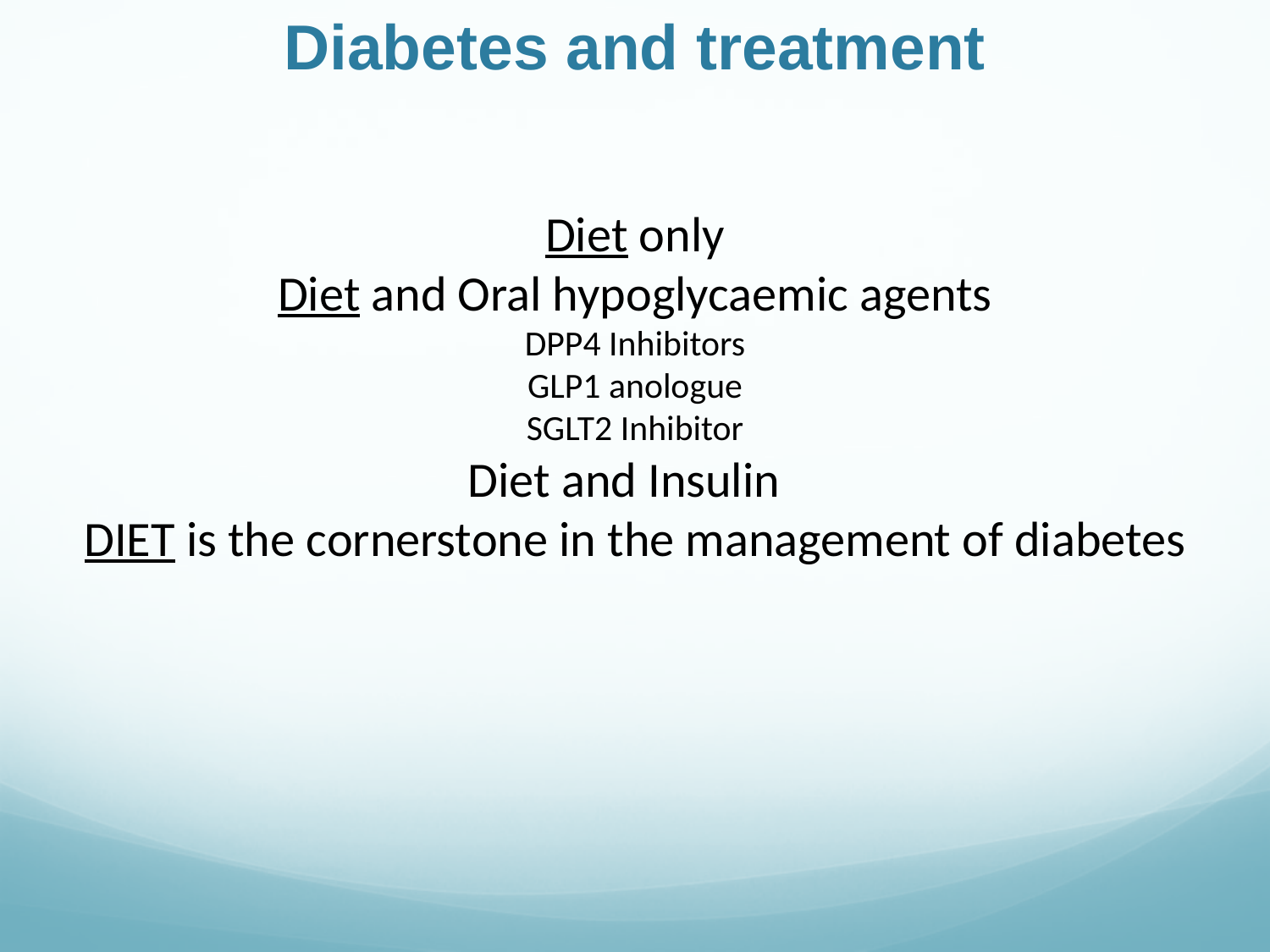

Diabetes and treatment
Diet only
Diet and Oral hypoglycaemic agents
DPP4 Inhibitors
GLP1 anologue
SGLT2 Inhibitor
Diet and Insulin
DIET is the cornerstone in the management of diabetes